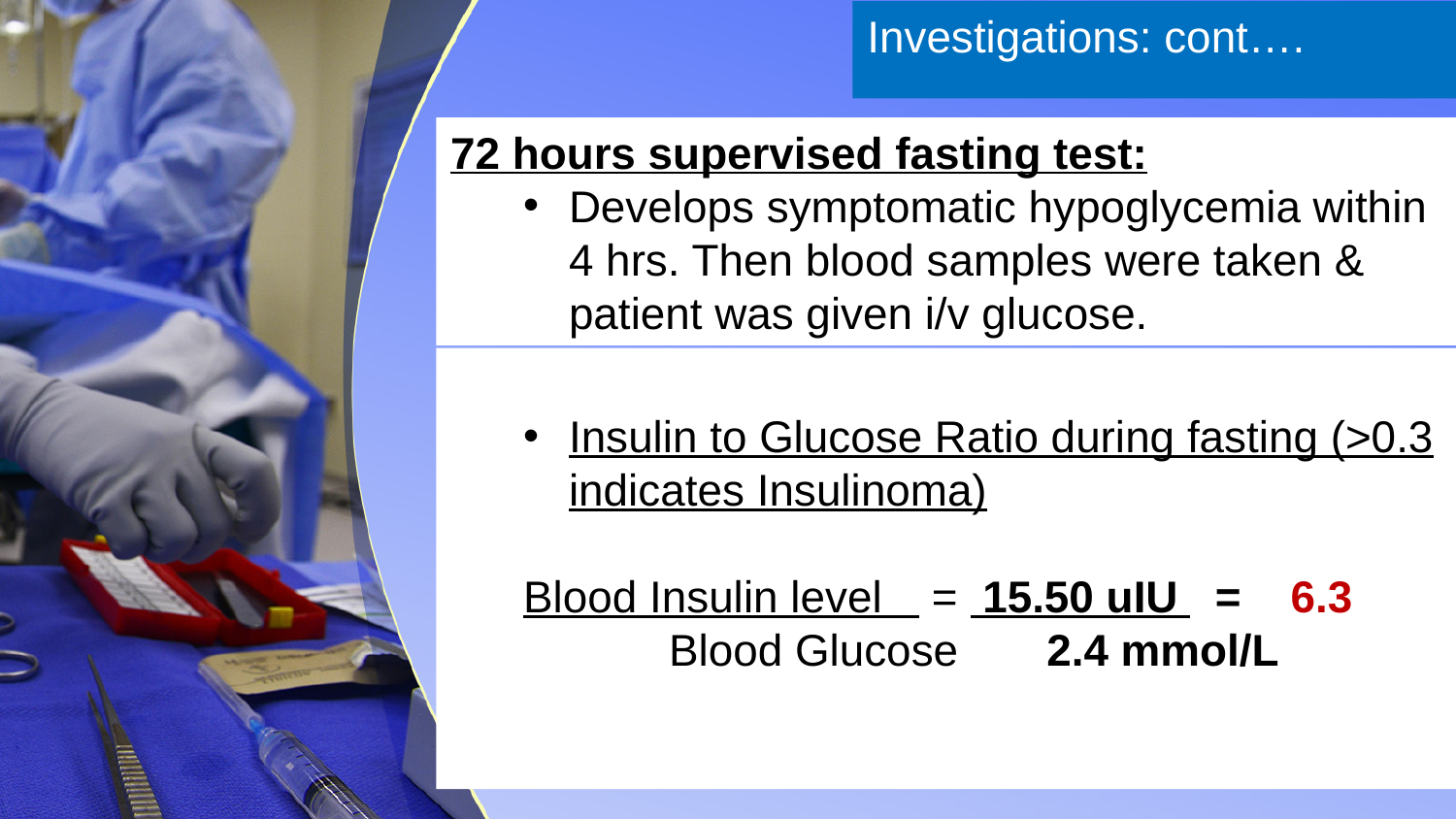

Investigations: cont….
72 hours supervised fasting test:
Develops symptomatic hypoglycemia within 4 hrs. Then blood samples were taken & patient was given i/v glucose.

Insulin to Glucose Ratio during fasting (>0.3 indicates Insulinoma)

Blood Insulin level    =  15.50 uIU   =    6.3
	Blood Glucose	       2.4 mmol/L